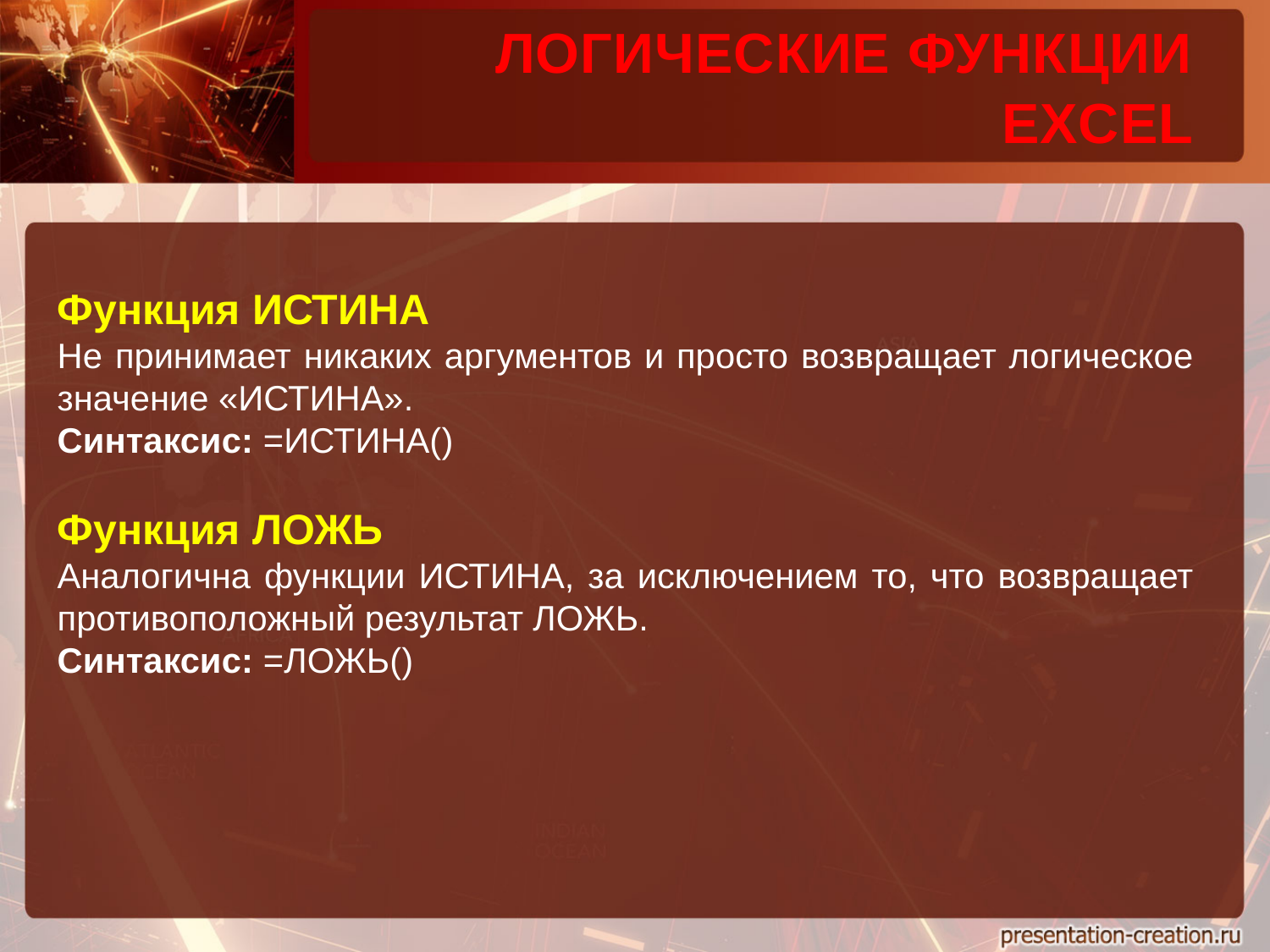

ЛОГИЧЕСКИЕ ФУНКЦИИ EXCEL
Функция ИСТИНА
Не принимает никаких аргументов и просто возвращает логическое значение «ИСТИНА».
Синтаксис: =ИСТИНА()

Функция ЛОЖЬ
Аналогична функции ИСТИНА, за исключением то, что возвращает противоположный результат ЛОЖЬ.
Синтаксис: =ЛОЖЬ()